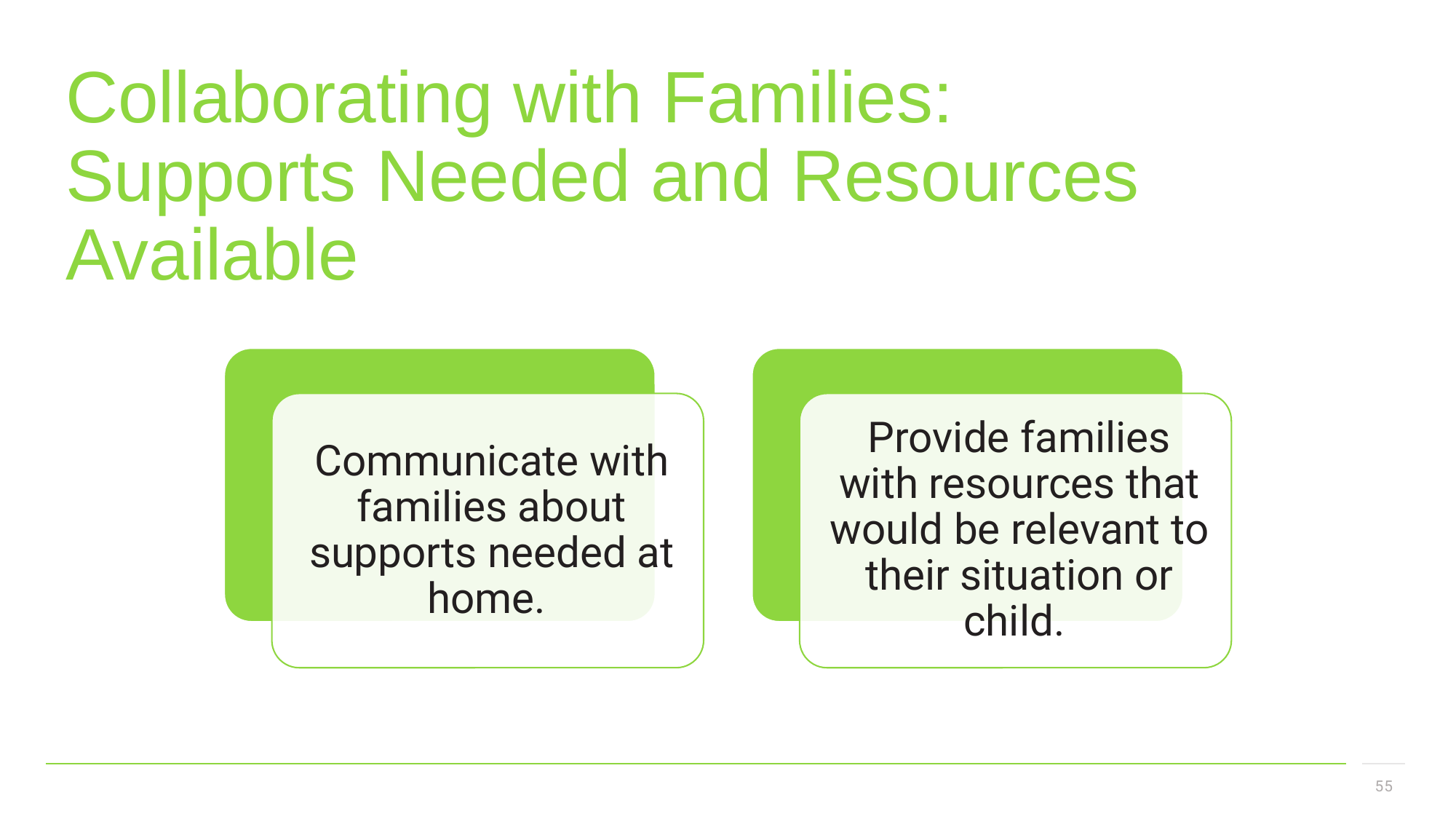

# Collaborating with Families: Supports Needed and Resources Available
Communicate with families about supports needed at home.
Provide families with resources that would be relevant to their situation or child.
55